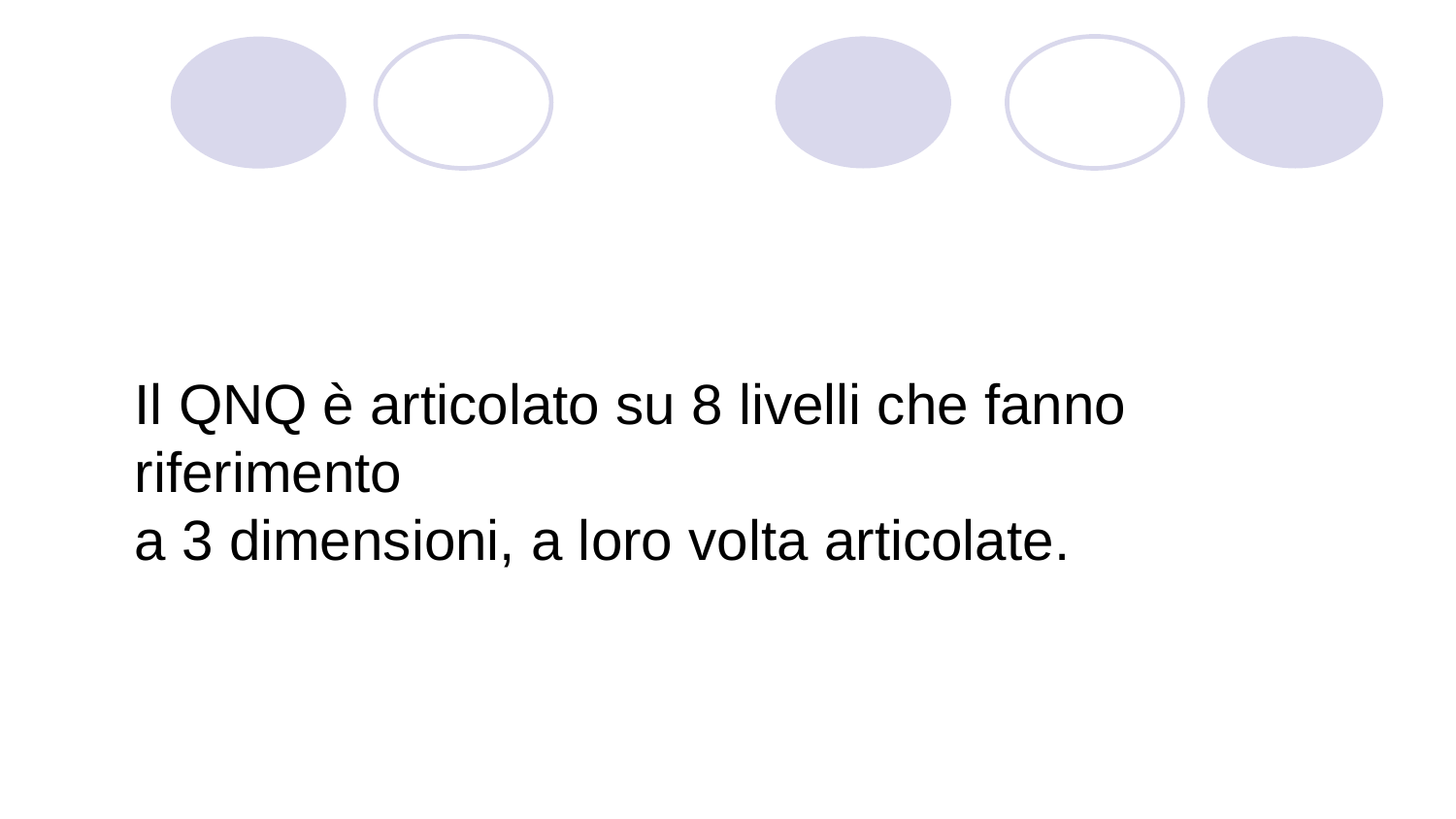

Il QNQ è articolato su 8 livelli che fanno riferimento
a 3 dimensioni, a loro volta articolate.